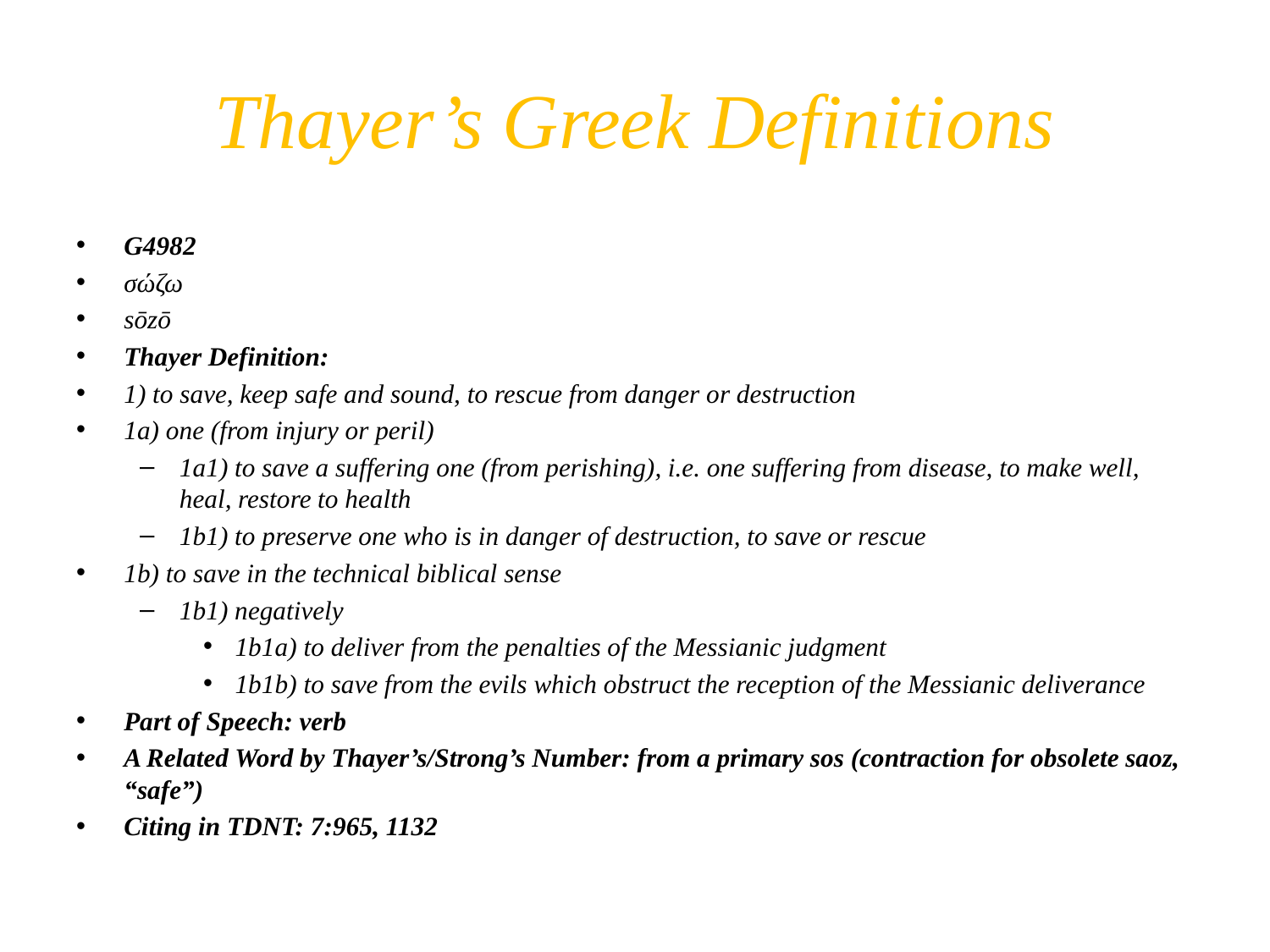

# Thayer’s Greek Definitions
G4982
σώζω
sōzō
Thayer Definition:
1) to save, keep safe and sound, to rescue from danger or destruction
1a) one (from injury or peril)
1a1) to save a suffering one (from perishing), i.e. one suffering from disease, to make well, heal, restore to health
1b1) to preserve one who is in danger of destruction, to save or rescue
1b) to save in the technical biblical sense
1b1) negatively
1b1a) to deliver from the penalties of the Messianic judgment
1b1b) to save from the evils which obstruct the reception of the Messianic deliverance
Part of Speech: verb
A Related Word by Thayer’s/Strong’s Number: from a primary sos (contraction for obsolete saoz, “safe”)
Citing in TDNT: 7:965, 1132